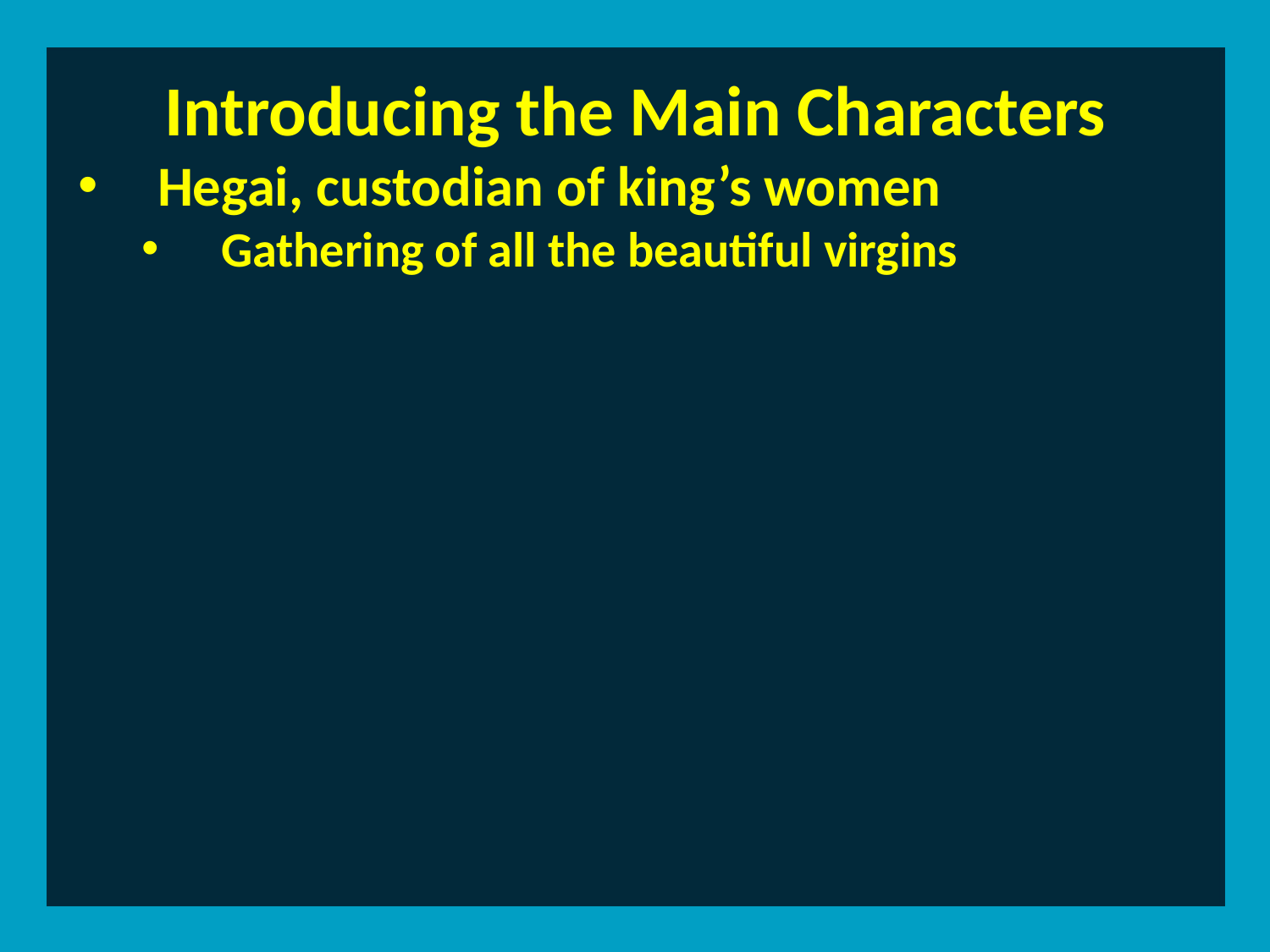

Introducing the Main Characters
Hegai, custodian of king’s women
Gathering of all the beautiful virgins